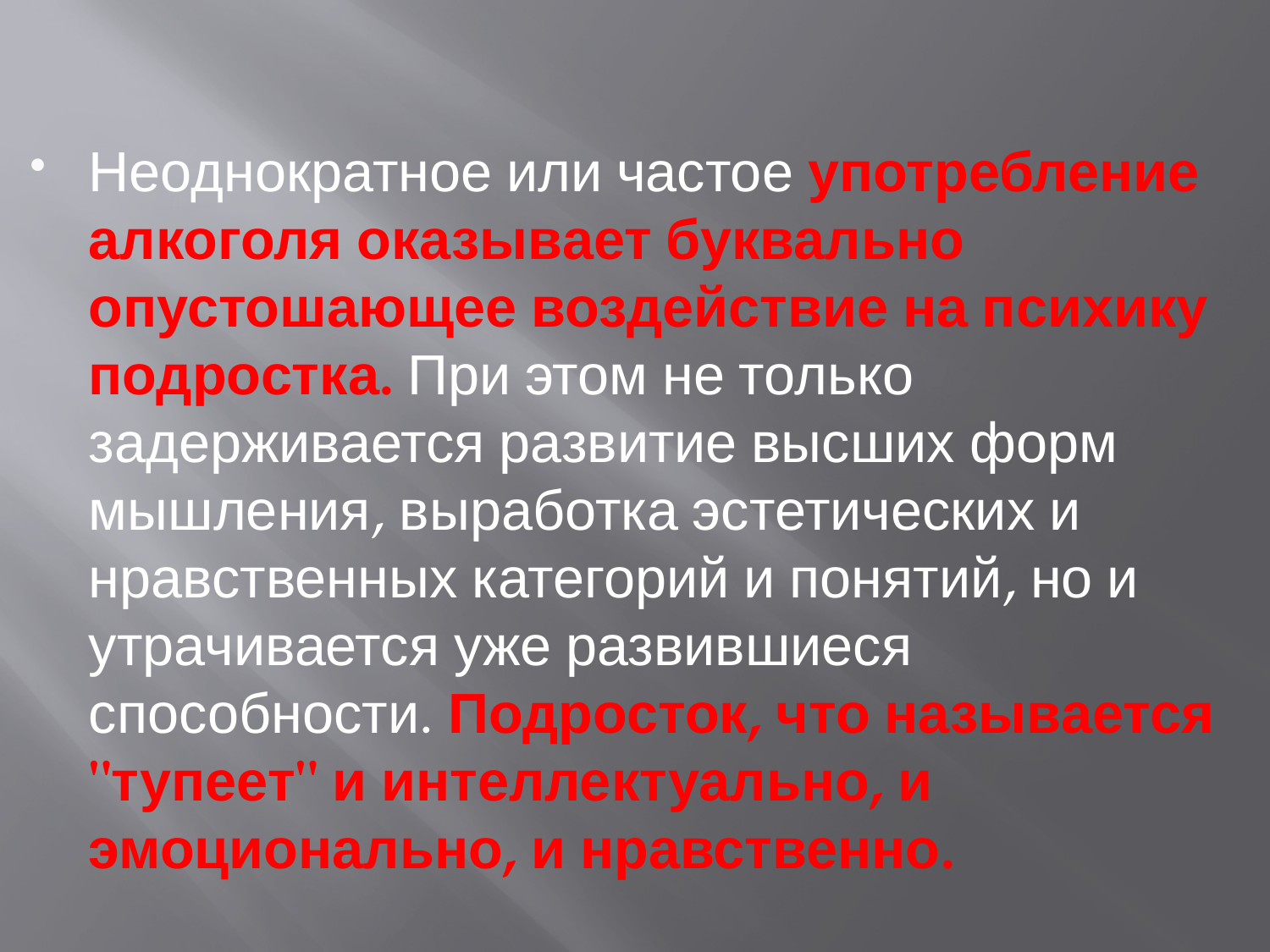

Неоднократное или частое употребление алкоголя оказывает буквально опустошающее воздействие на психику подростка. При этом не только задерживается развитие высших форм мышления, выработка эстетических и нравственных категорий и понятий, но и утрачивается уже развившиеся способности. Подросток, что называется "тупеет" и интеллектуально, и эмоционально, и нравственно.